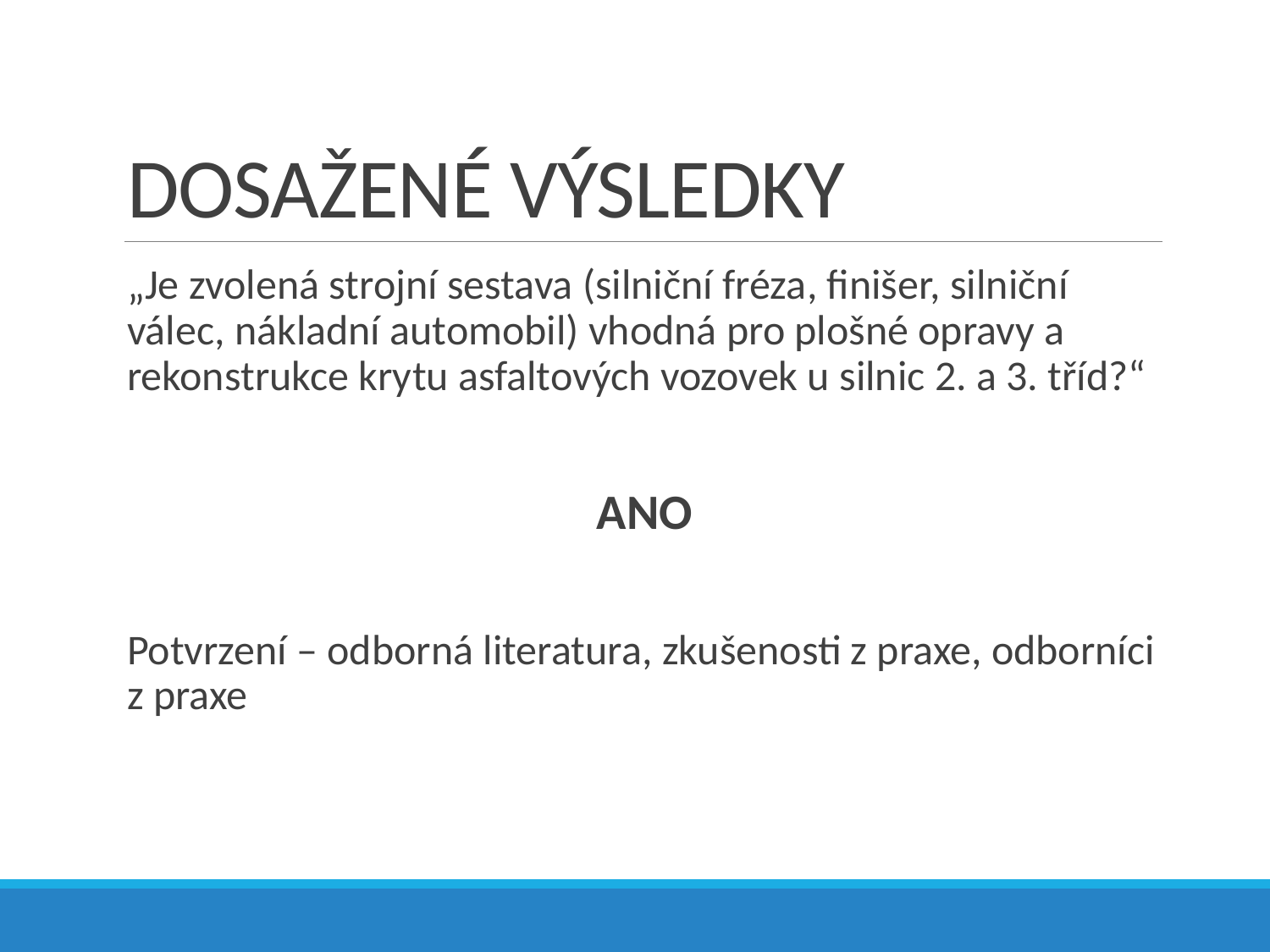

# DOSAŽENÉ VÝSLEDKY
„Je zvolená strojní sestava (silniční fréza, finišer, silniční válec, nákladní automobil) vhodná pro plošné opravy a rekonstrukce krytu asfaltových vozovek u silnic 2. a 3. tříd?“

ANO

Potvrzení – odborná literatura, zkušenosti z praxe, odborníci z praxe